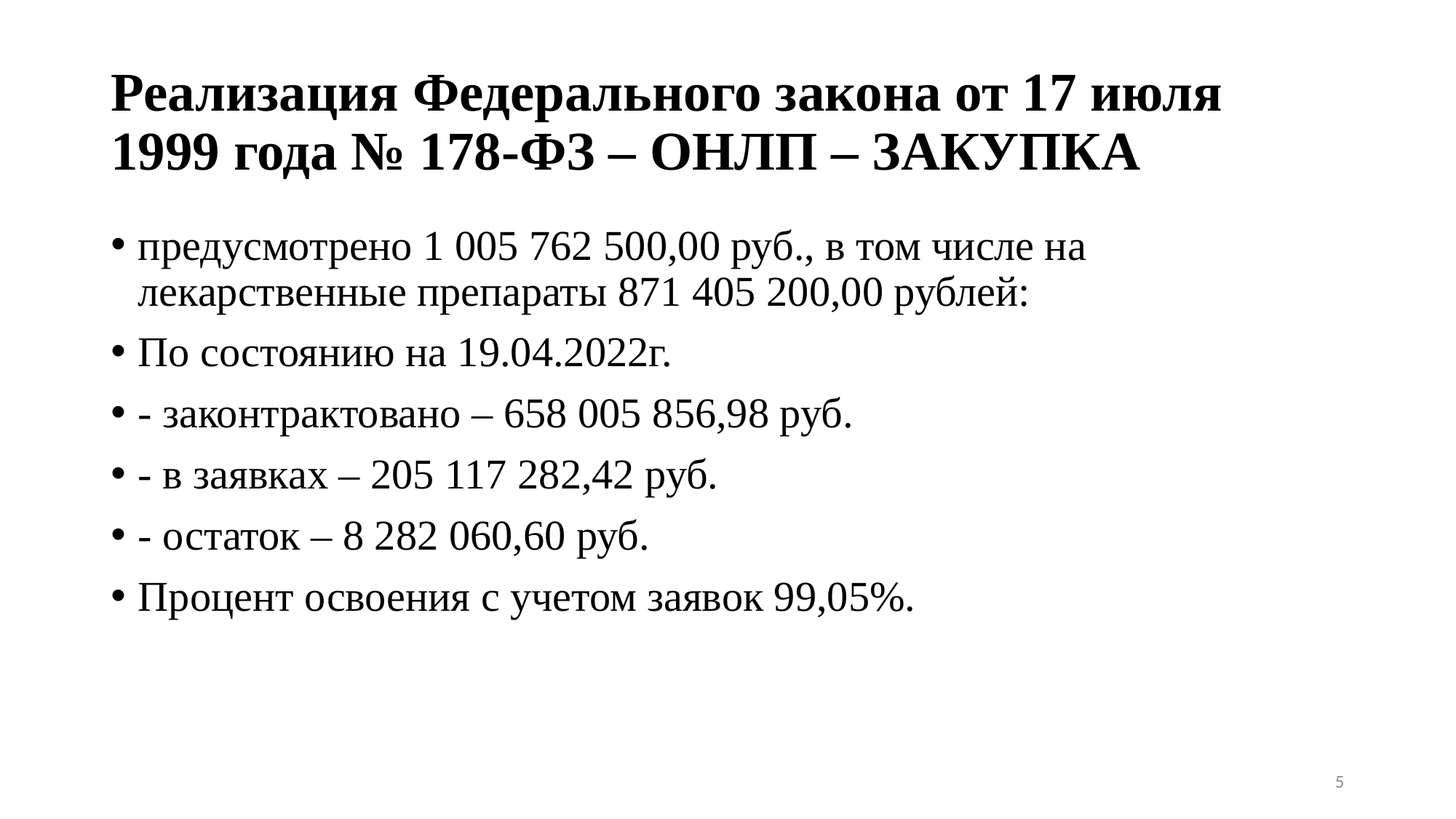

# Реализация Федерального закона от 17 июля 1999 года № 178-ФЗ – ОНЛП – ЗАКУПКА
предусмотрено 1 005 762 500,00 руб., в том числе на лекарственные препараты 871 405 200,00 рублей:
По состоянию на 19.04.2022г.
- законтрактовано – 658 005 856,98 руб.
- в заявках – 205 117 282,42 руб.
- остаток – 8 282 060,60 руб.
Процент освоения с учетом заявок 99,05%.

5